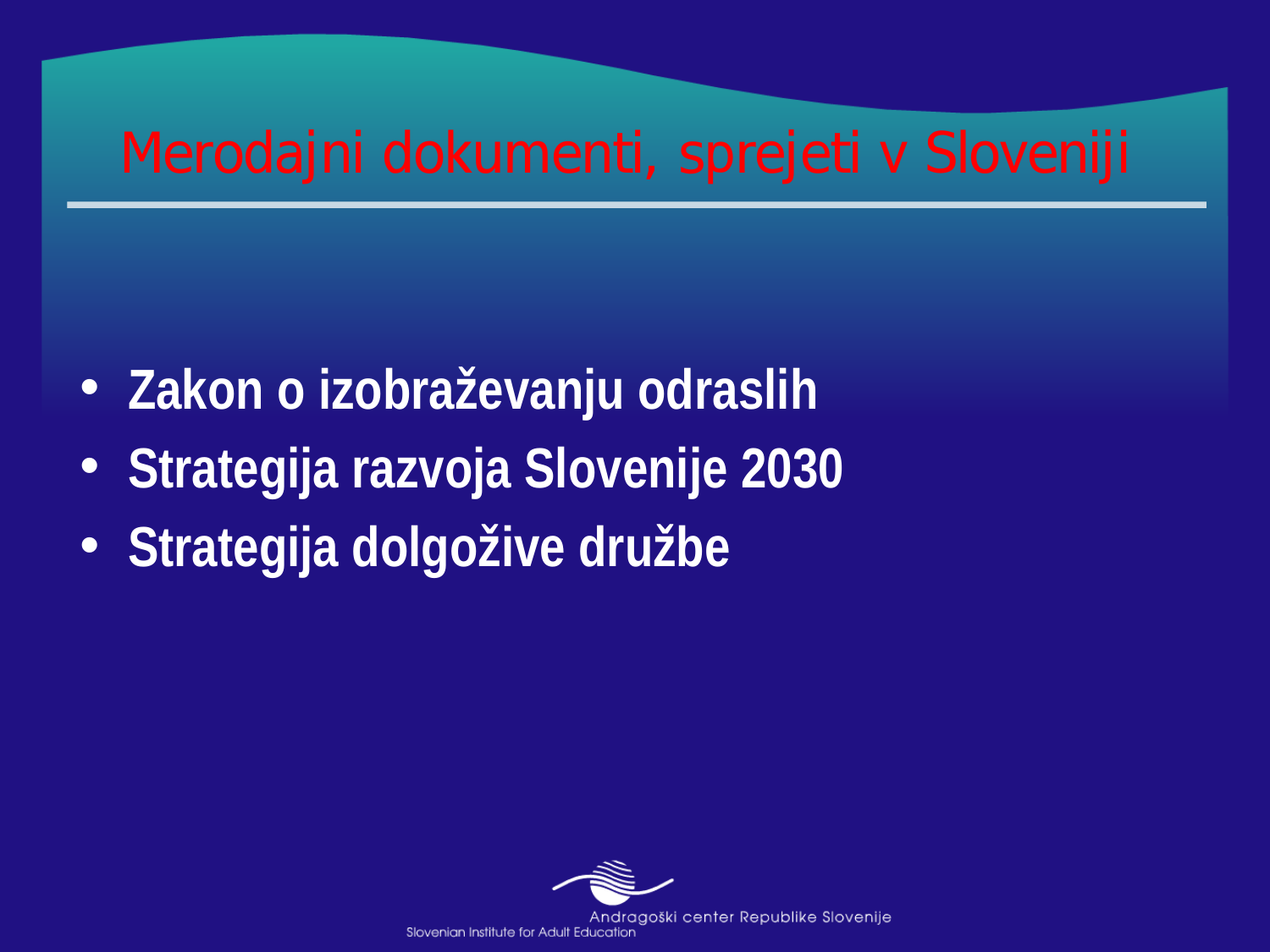

# Merodajni dokumenti, sprejeti v Sloveniji
Zakon o izobraževanju odraslih
Strategija razvoja Slovenije 2030
Strategija dolgožive družbe